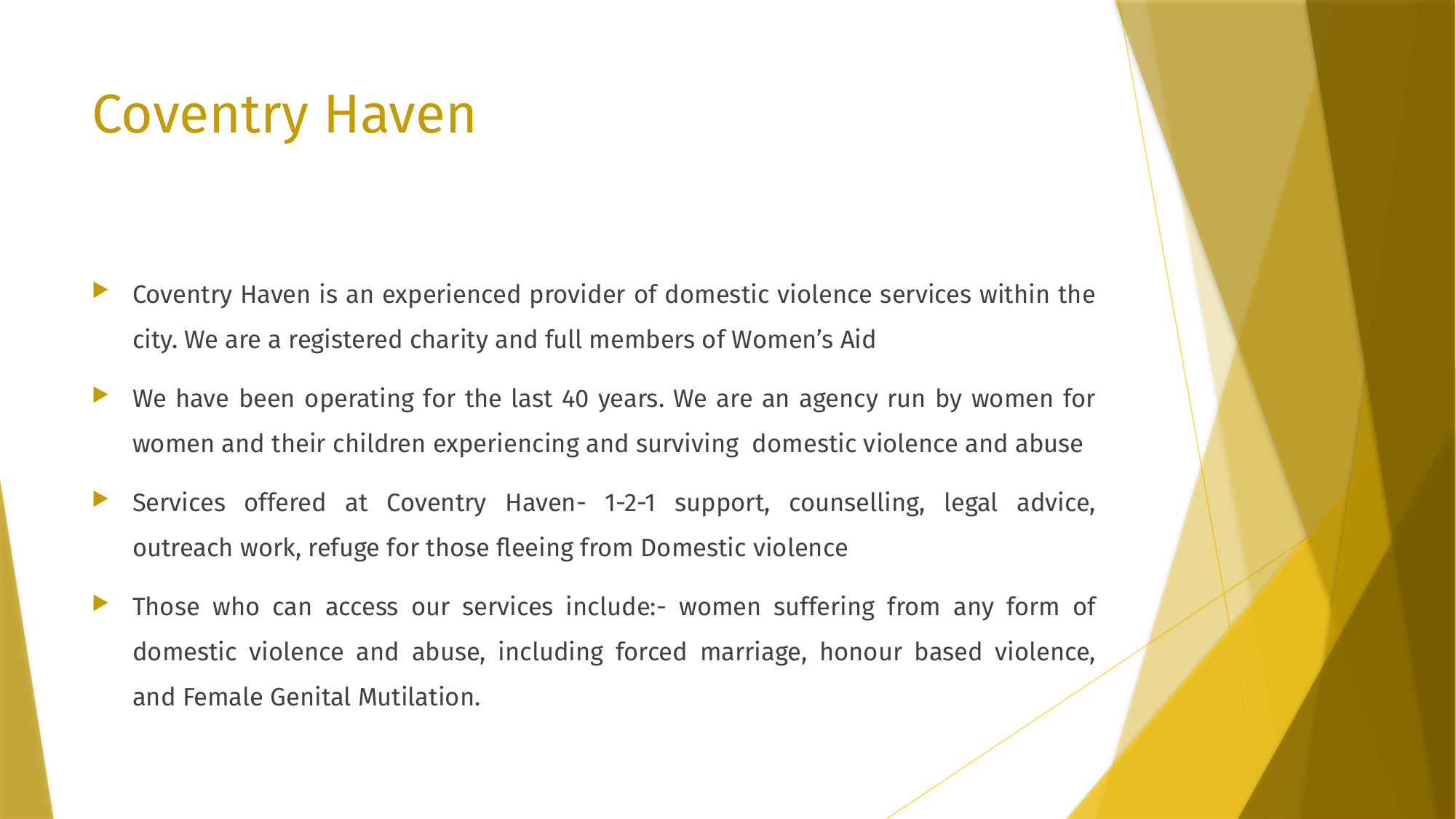

# Coventry Haven

Coventry Haven is an experienced provider of domestic violence services within the city. We are a registered charity and full members of Women’s Aid
We have been operating for the last 40 years. We are an agency run by women for women and their children experiencing and surviving  domestic violence and abuse
Services offered at Coventry Haven- 1-2-1 support, counselling, legal advice, outreach work, refuge for those fleeing from Domestic violence
Those who can access our services include:- women suffering from any form of domestic violence and abuse, including forced marriage, honour based violence, and Female Genital Mutilation.